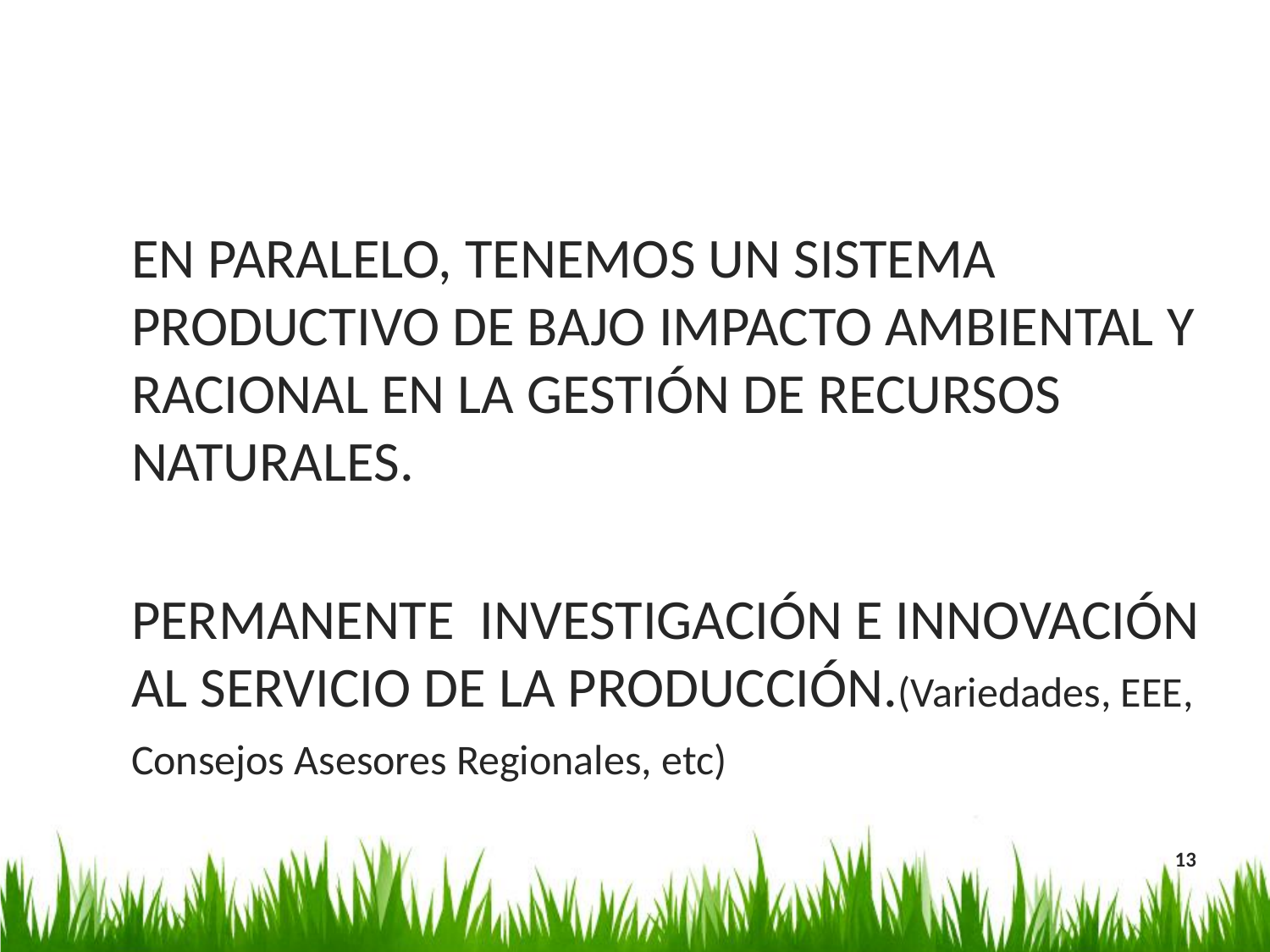

EN PARALELO, TENEMOS UN SISTEMA PRODUCTIVO DE BAJO IMPACTO AMBIENTAL Y RACIONAL EN LA GESTIÓN DE RECURSOS NATURALES.

PERMANENTE  INVESTIGACIÓN E INNOVACIÓN AL SERVICIO DE LA PRODUCCIÓN.(Variedades, EEE, Consejos Asesores Regionales, etc)

13